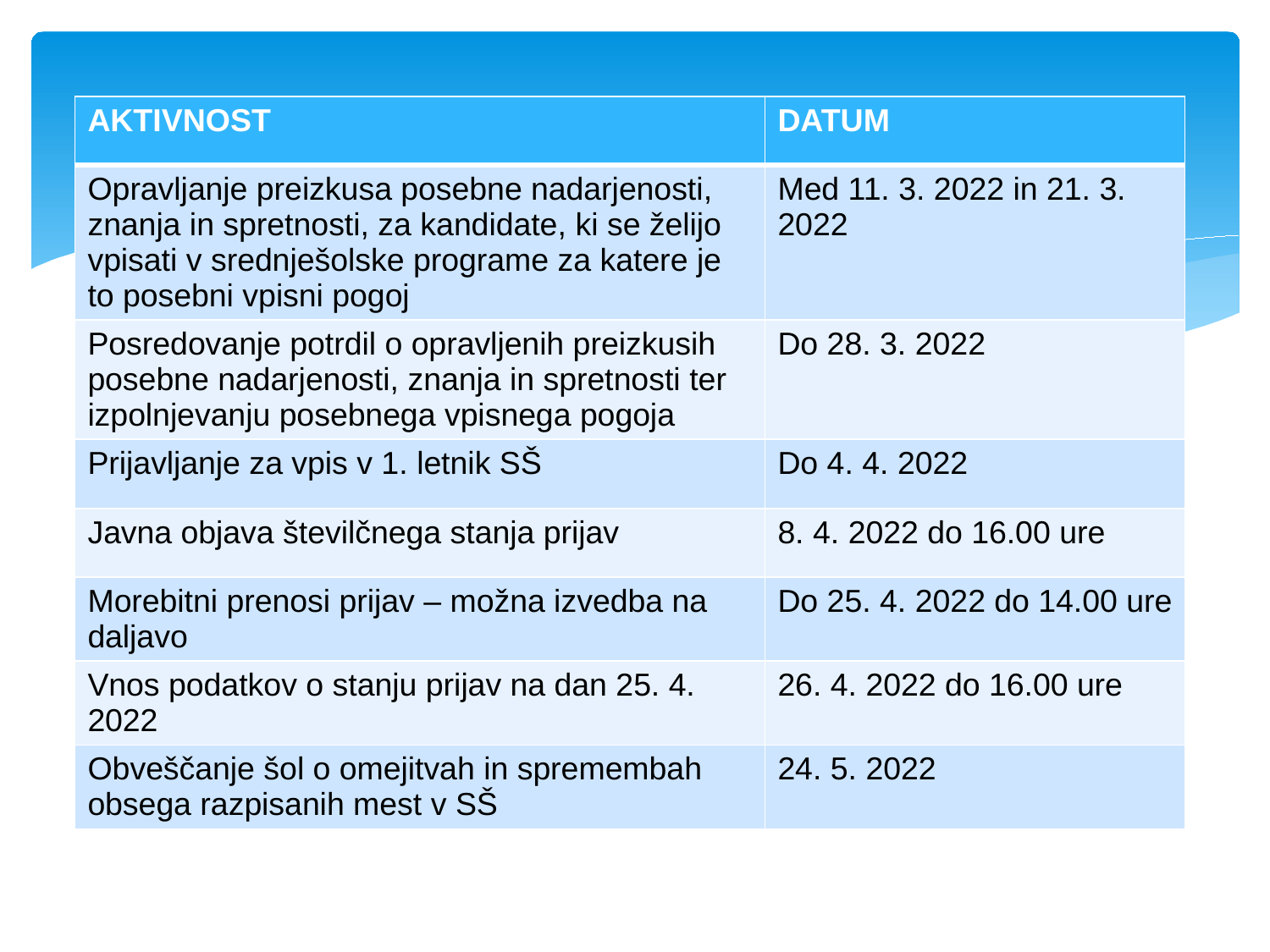

| AKTIVNOST | DATUM |
| --- | --- |
| Opravljanje preizkusa posebne nadarjenosti, znanja in spretnosti, za kandidate, ki se želijo vpisati v srednješolske programe za katere je to posebni vpisni pogoj | Med 11. 3. 2022 in 21. 3. 2022 |
| Posredovanje potrdil o opravljenih preizkusih posebne nadarjenosti, znanja in spretnosti ter izpolnjevanju posebnega vpisnega pogoja | Do 28. 3. 2022 |
| Prijavljanje za vpis v 1. letnik SŠ | Do 4. 4. 2022 |
| Javna objava številčnega stanja prijav | 8. 4. 2022 do 16.00 ure |
| Morebitni prenosi prijav – možna izvedba na daljavo | Do 25. 4. 2022 do 14.00 ure |
| Vnos podatkov o stanju prijav na dan 25. 4. 2022 | 26. 4. 2022 do 16.00 ure |
| Obveščanje šol o omejitvah in spremembah obsega razpisanih mest v SŠ | 24. 5. 2022 |